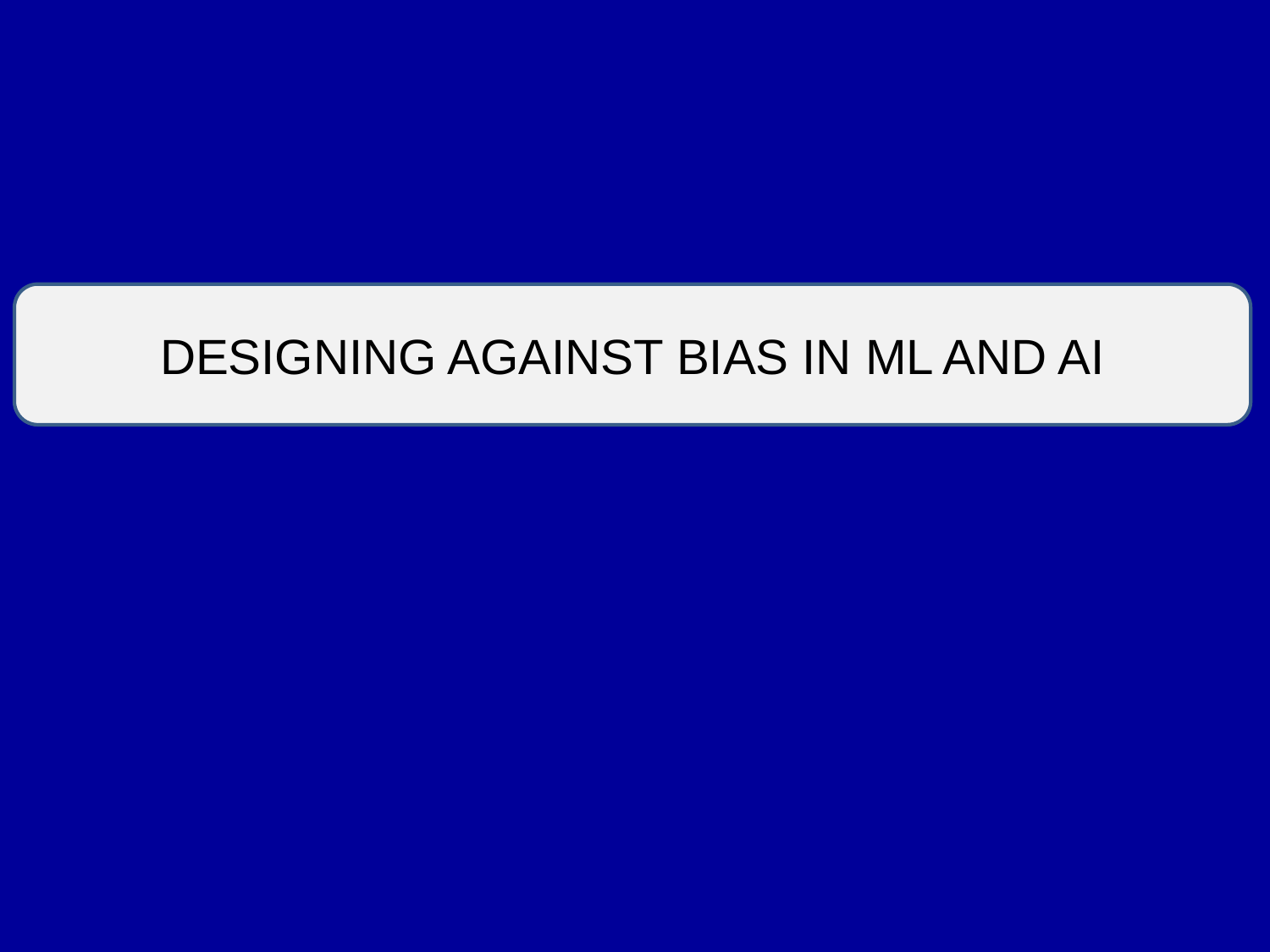

DESIGNING AGAINST BIAS IN ML AND AI